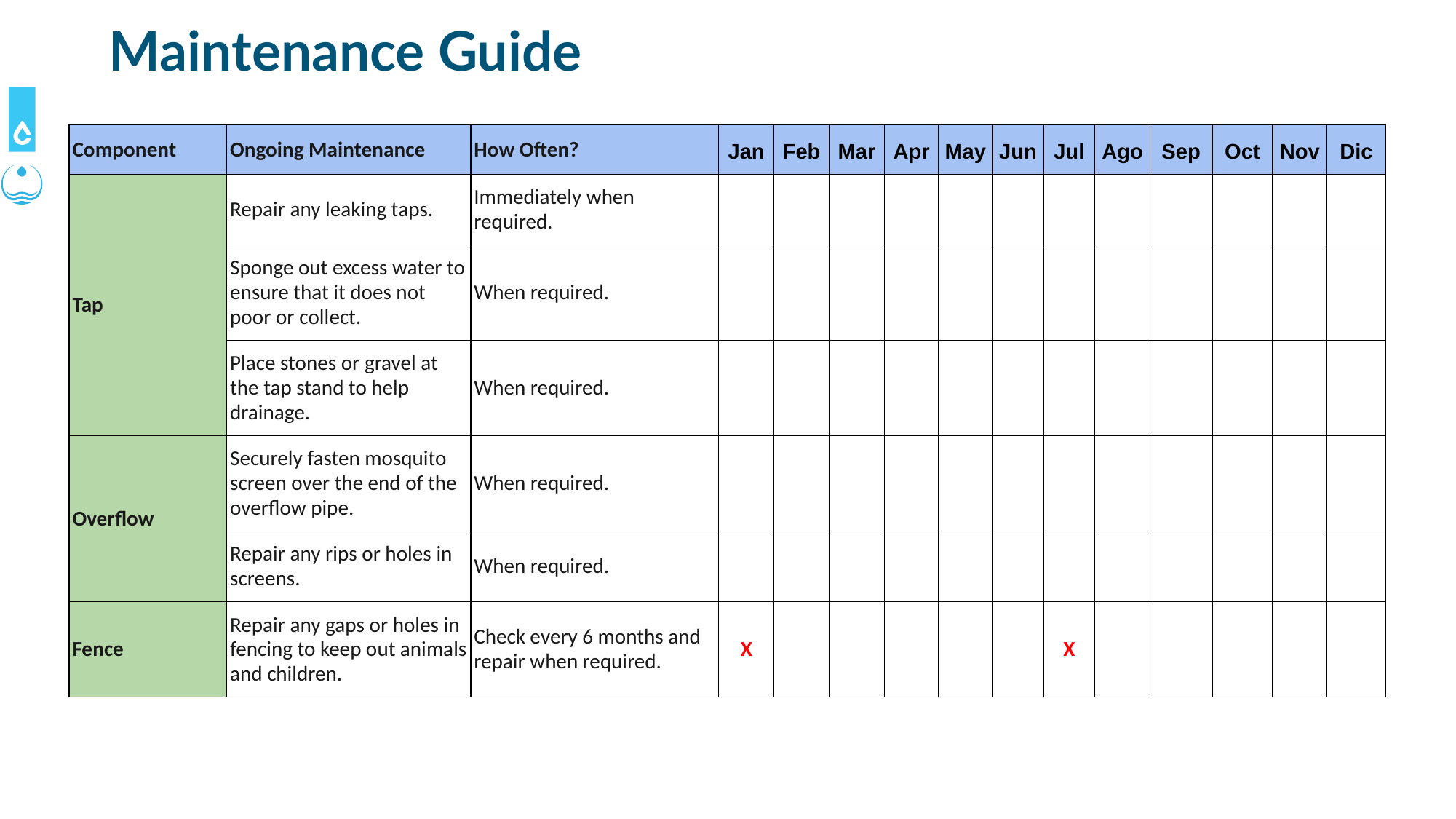

# Maintenance Guide
| Component | Ongoing Maintenance | How Often? | Jan | Feb | Mar | Apr | May | Jun | Jul | Ago | Sep | Oct | Nov | Dic |
| --- | --- | --- | --- | --- | --- | --- | --- | --- | --- | --- | --- | --- | --- | --- |
| Tap | Repair any leaking taps. | Immediately when required. |  |  |  |  |  |  |  |  |  |  |  |  |
|  | Sponge out excess water to ensure that it does not poor or collect. | When required. |  |  |  |  |  |  |  |  |  |  |  |  |
|  | Place stones or gravel at the tap stand to help drainage. | When required. |  |  |  |  |  |  |  |  |  |  |  |  |
| Overflow | Securely fasten mosquito screen over the end of the overflow pipe. | When required. |  |  |  |  |  |  |  |  |  |  |  |  |
|  | Repair any rips or holes in screens. | When required. |  |  |  |  |  |  |  |  |  |  |  |  |
| Fence | Repair any gaps or holes in fencing to keep out animals and children. | Check every 6 months and repair when required. | X |  |  |  |  |  | X |  |  |  |  |  |